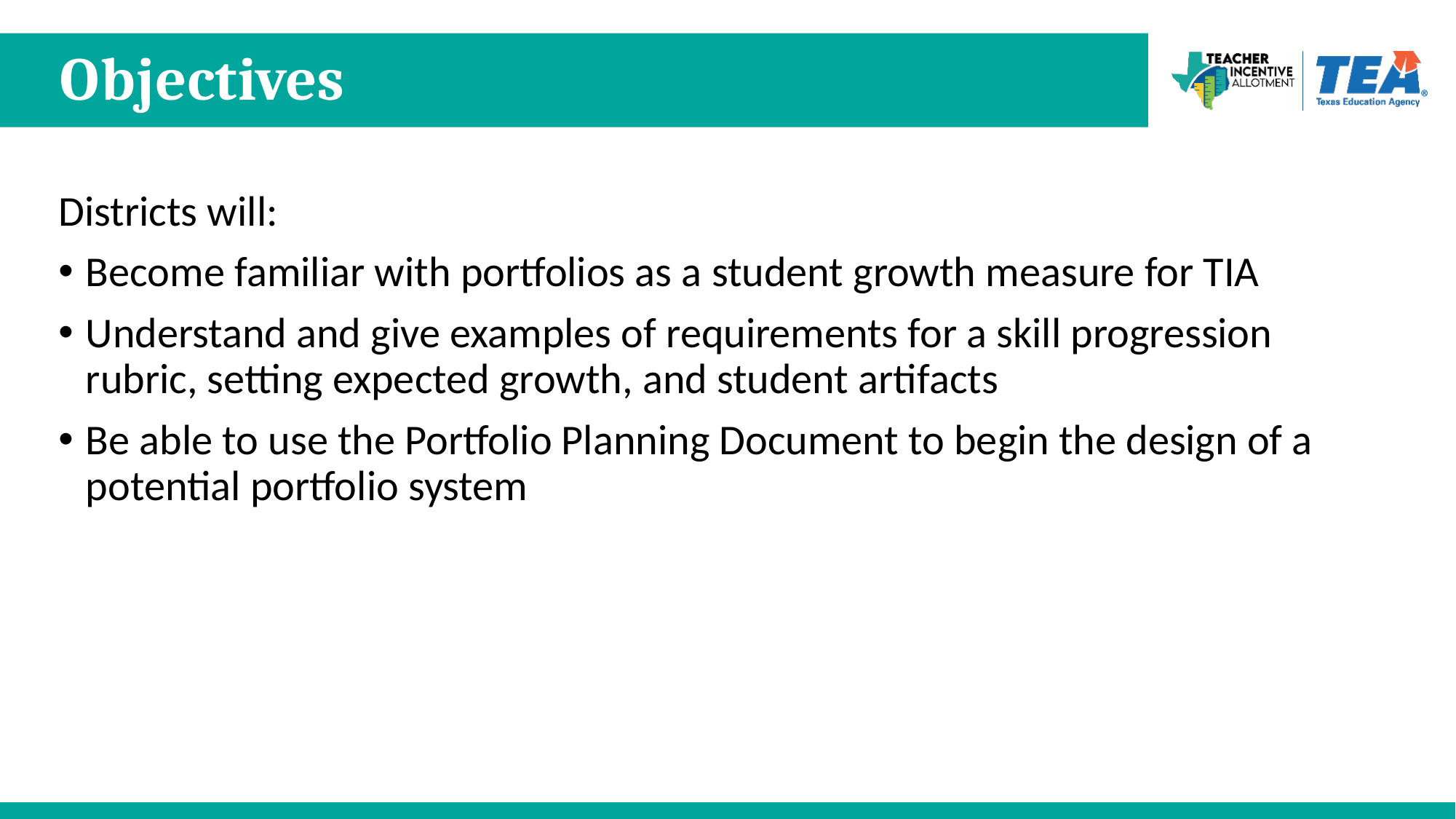

# Objectives
Districts will:
Become familiar with portfolios as a student growth measure for TIA
Understand and give examples of requirements for a skill progression rubric, setting expected growth, and student artifacts
Be able to use the Portfolio Planning Document to begin the design of a potential portfolio system